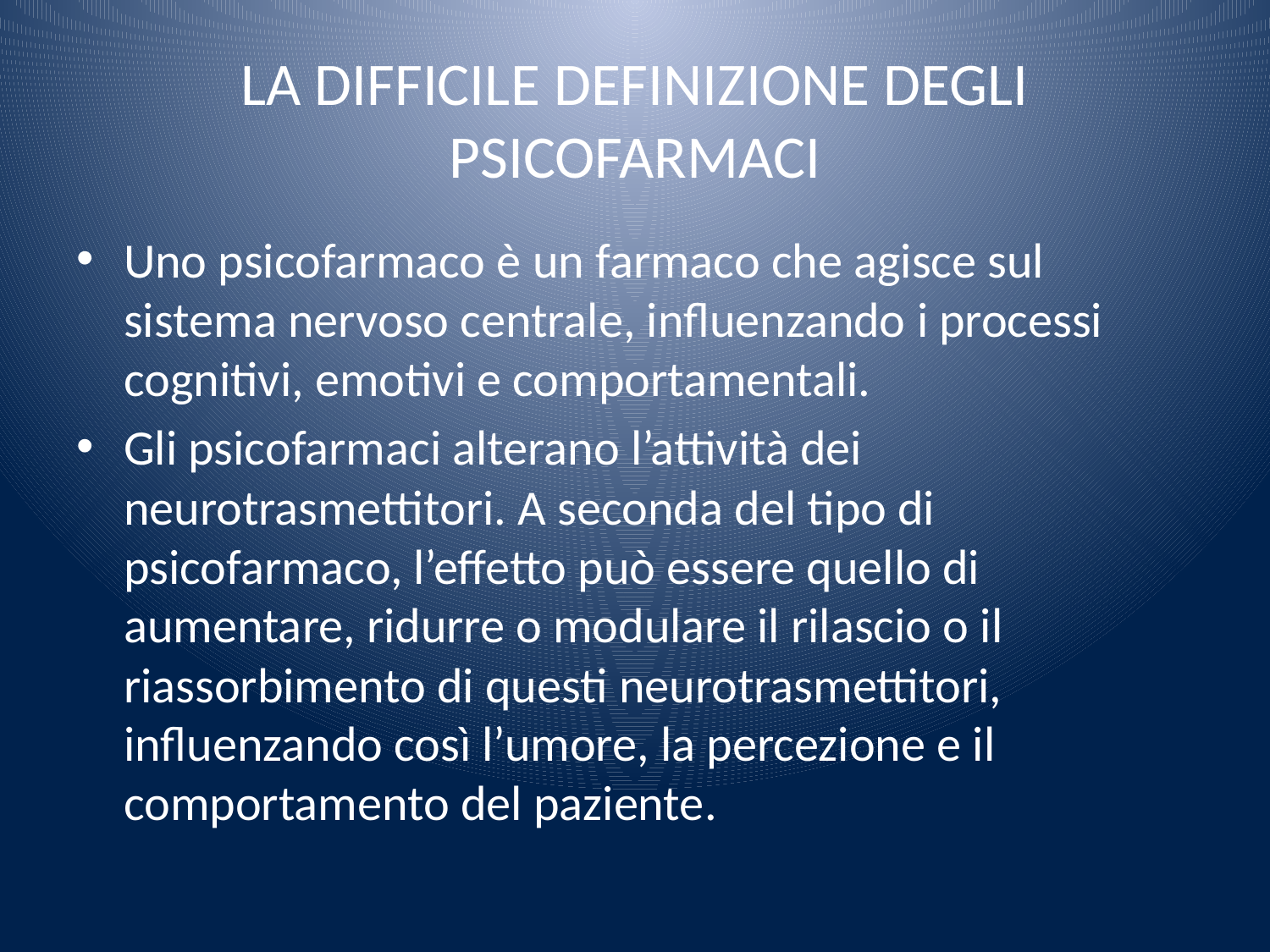

# LA DIFFICILE DEFINIZIONE DEGLI PSICOFARMACI
Uno psicofarmaco è un farmaco che agisce sul sistema nervoso centrale, influenzando i processi cognitivi, emotivi e comportamentali.
Gli psicofarmaci alterano l’attività dei neurotrasmettitori. A seconda del tipo di psicofarmaco, l’effetto può essere quello di aumentare, ridurre o modulare il rilascio o il riassorbimento di questi neurotrasmettitori, influenzando così l’umore, la percezione e il comportamento del paziente.